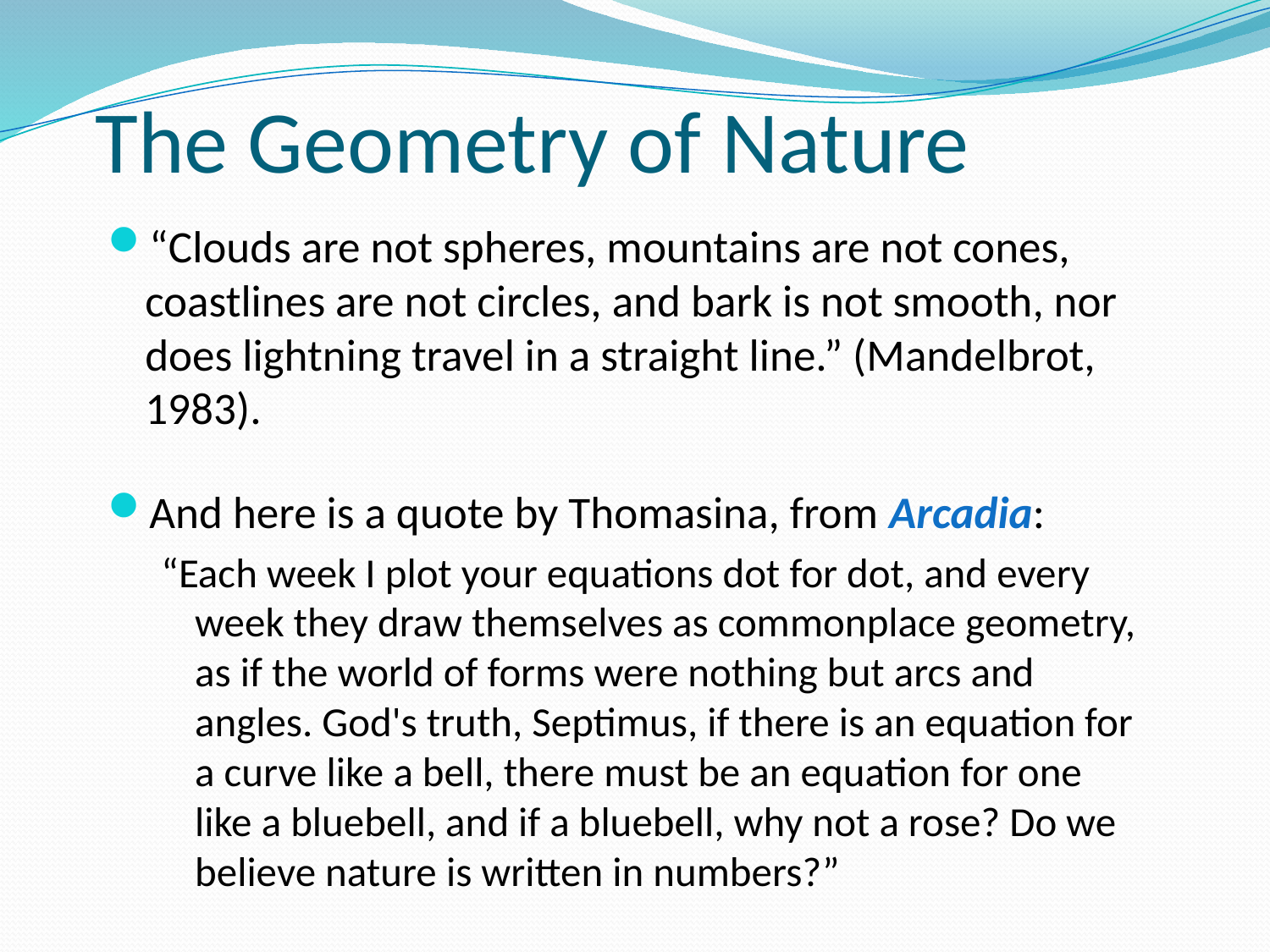

# The Geometry of Nature
“Clouds are not spheres, mountains are not cones, coastlines are not circles, and bark is not smooth, nor does lightning travel in a straight line.” (Mandelbrot, 1983).

And here is a quote by Thomasina, from Arcadia:
“Each week I plot your equations dot for dot, and every week they draw themselves as commonplace geometry, as if the world of forms were nothing but arcs and angles. God's truth, Septimus, if there is an equation for a curve like a bell, there must be an equation for one like a bluebell, and if a bluebell, why not a rose? Do we believe nature is written in numbers?”